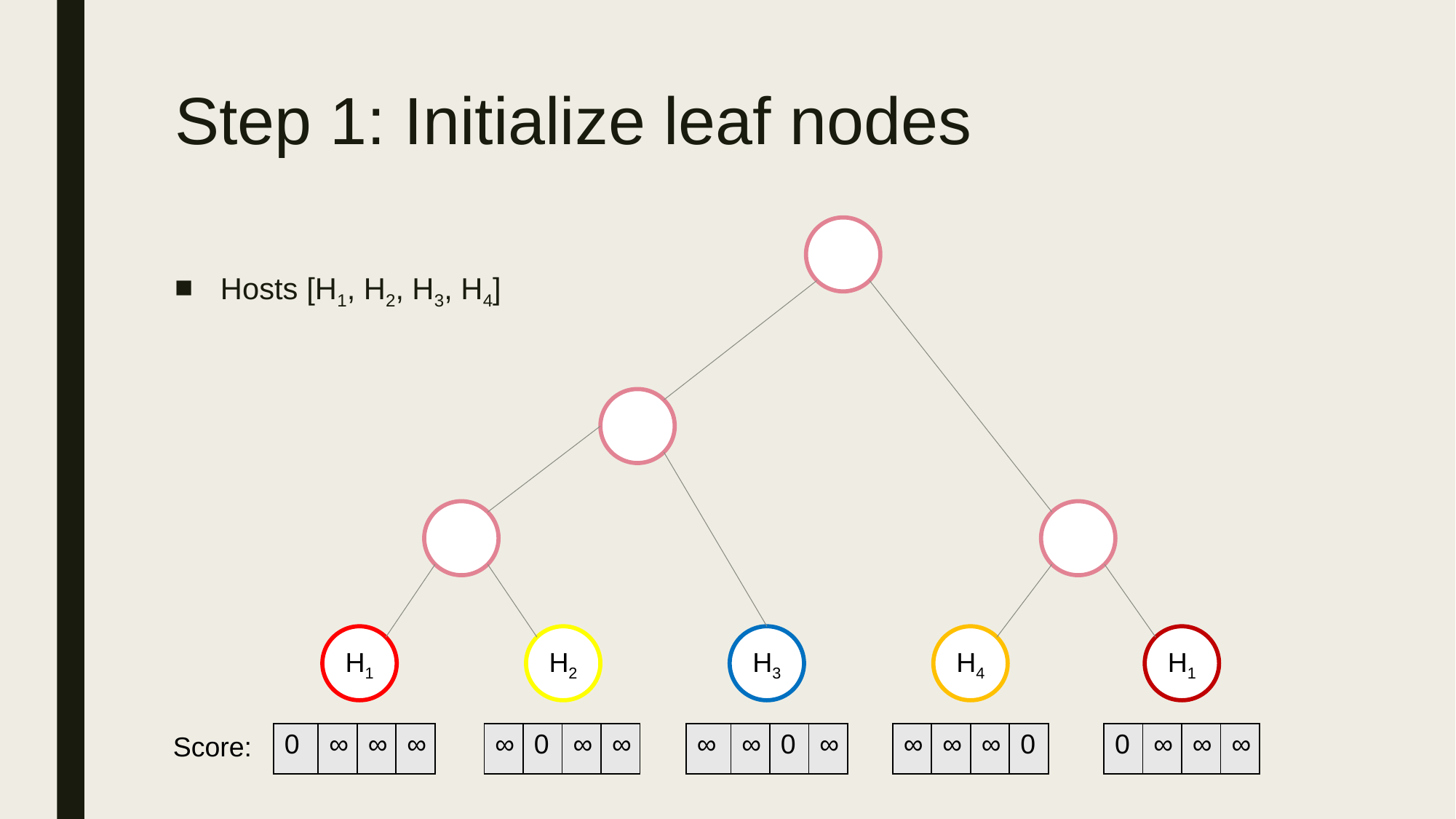

# Step 1: Initialize leaf nodes

Hosts [H1, H2, H3, H4]

H2
H4
H1
H3
H1
| 0 | ∞ | ∞ | ∞ |
| --- | --- | --- | --- |
| ∞ | 0 | ∞ | ∞ |
| --- | --- | --- | --- |
| ∞ | ∞ | 0 | ∞ |
| --- | --- | --- | --- |
| ∞ | ∞ | ∞ | 0 |
| --- | --- | --- | --- |
| 0 | ∞ | ∞ | ∞ |
| --- | --- | --- | --- |
Score: